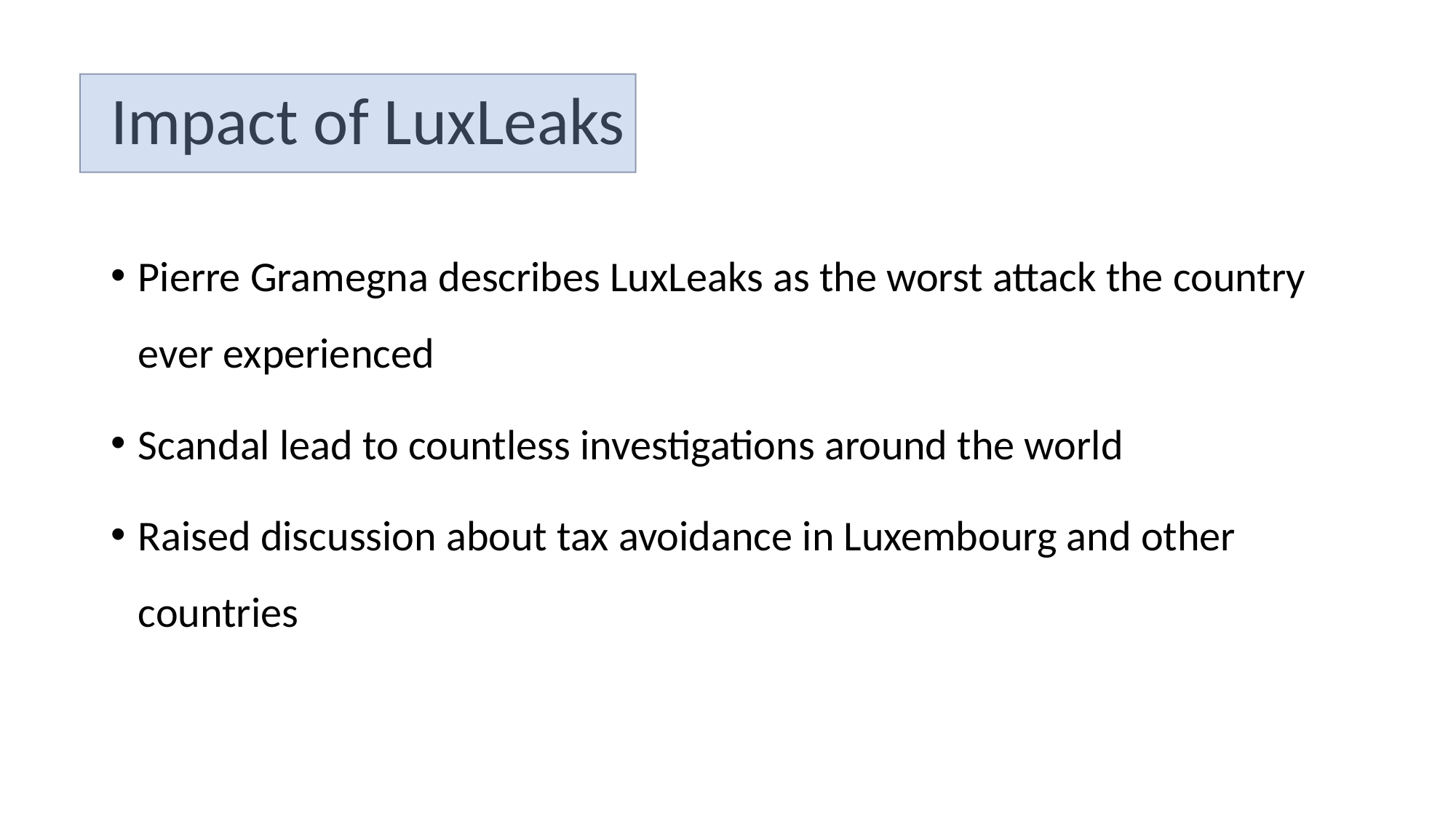

# Impact of LuxLeaks

Pierre Gramegna describes LuxLeaks as the worst attack the country ever experienced
Scandal lead to countless investigations around the world
Raised discussion about tax avoidance in Luxembourg and other countries